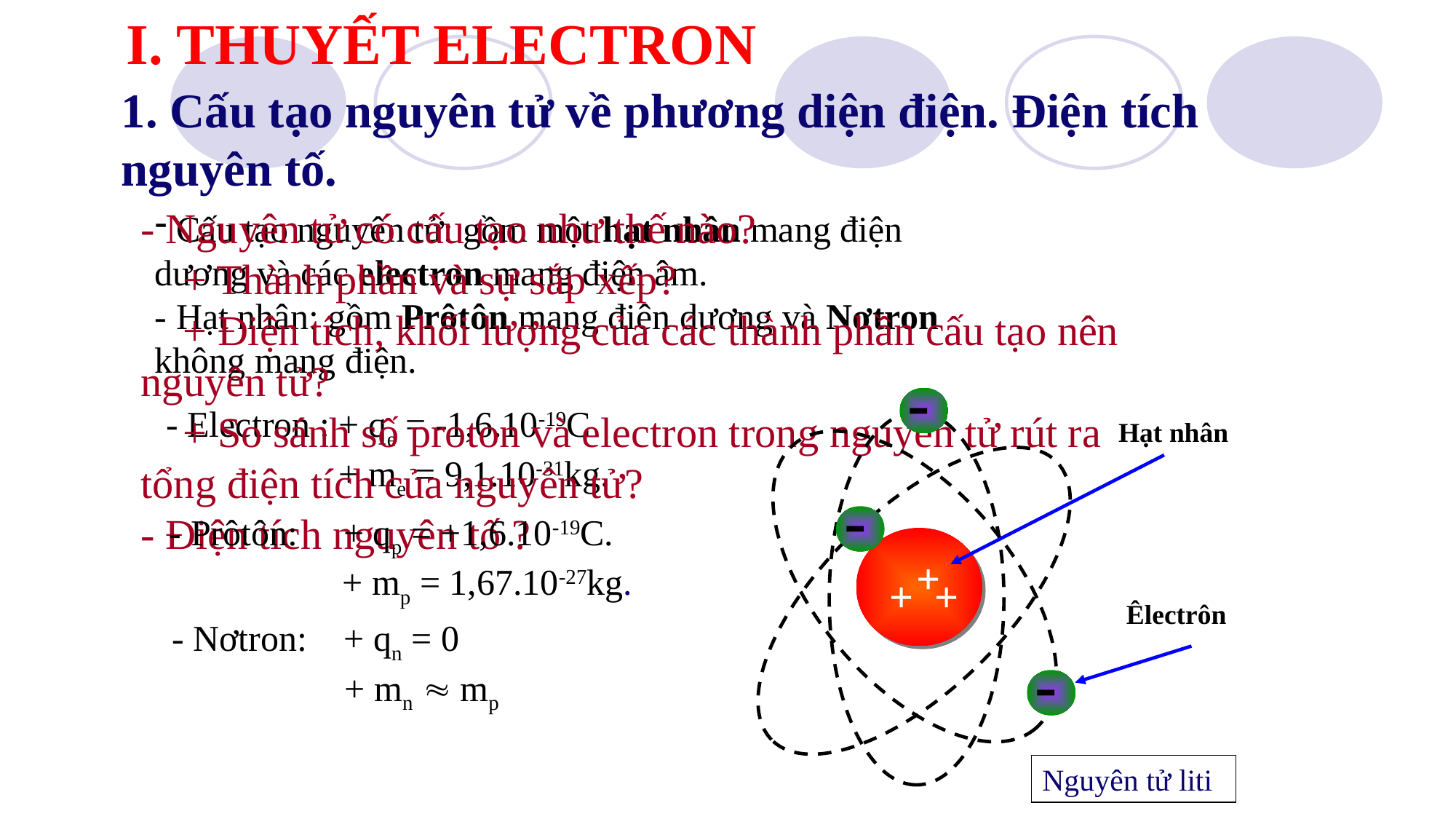

# I. THUYẾT ELECTRON
1. Cấu tạo nguyên tử về phương diện điện. Điện tích nguyên tố.
- Nguyên tử có cấu tạo như thế nào?
    + Thành phần và sự sắp xếp?
    + Điện tích, khối lượng của các thành phần cấu tạo nên nguyên tử?
    + So sánh số proton và electron trong nguyên tử rút ra tổng điện tích của nguyên tử?
- Điện tích nguyên tố ?
 Cấu tạo nguyên tử: gồm một hạt nhân mang điện dương và các electron mang điện âm.
- Hạt nhân: gồm Prôtôn mang điện dương và Nơtron không mang điện.
-

- Electron : + qe = -1,6.10-19C
                   + me = 9,1.10-31kg.
Hạt nhân

-

- Prôtôn:     + qp = +1,6.10-19C.
                   + mp = 1,67.10-27kg.

+
+
+
Êlectrôn
- Nơtron:    + qn = 0
	       + mn ≈ mp
-

Nguyên tử liti